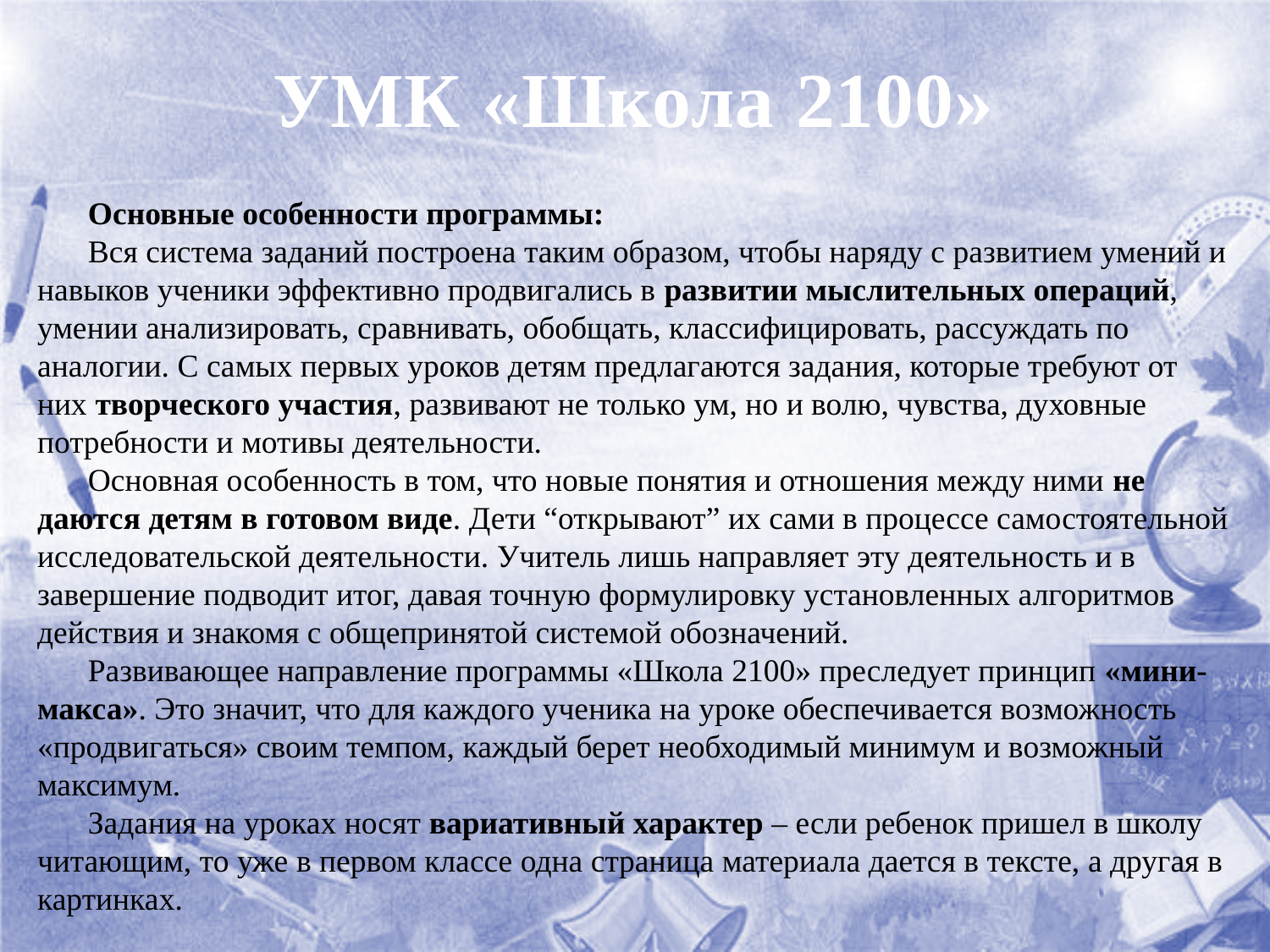

# УМК «Школа 2100»
Основные особенности программы:
Вся система заданий построена таким образом, чтобы наряду с развитием умений и навыков ученики эффективно продвигались в развитии мыслительных операций, умении анализировать, сравнивать, обобщать, классифицировать, рассуждать по аналогии. С самых первых уроков детям предлагаются задания, которые требуют от них творческого участия, развивают не только ум, но и волю, чувства, духовные потребности и мотивы деятельности.
Основная особенность в том, что новые понятия и отношения между ними не даются детям в готовом виде. Дети “открывают” их сами в процессе самостоятельной исследовательской деятельности. Учитель лишь направляет эту деятельность и в завершение подводит итог, давая точную формулировку установленных алгоритмов действия и знакомя с общепринятой системой обозначений.
Развивающее направление программы «Школа 2100» преследует принцип «мини-макса». Это значит, что для каждого ученика на уроке обеспечивается возможность «продвигаться» своим темпом, каждый берет необходимый минимум и возможный максимум.
Задания на уроках носят вариативный характер – если ребенок пришел в школу читающим, то уже в первом классе одна страница материала дается в тексте, а другая в картинках.